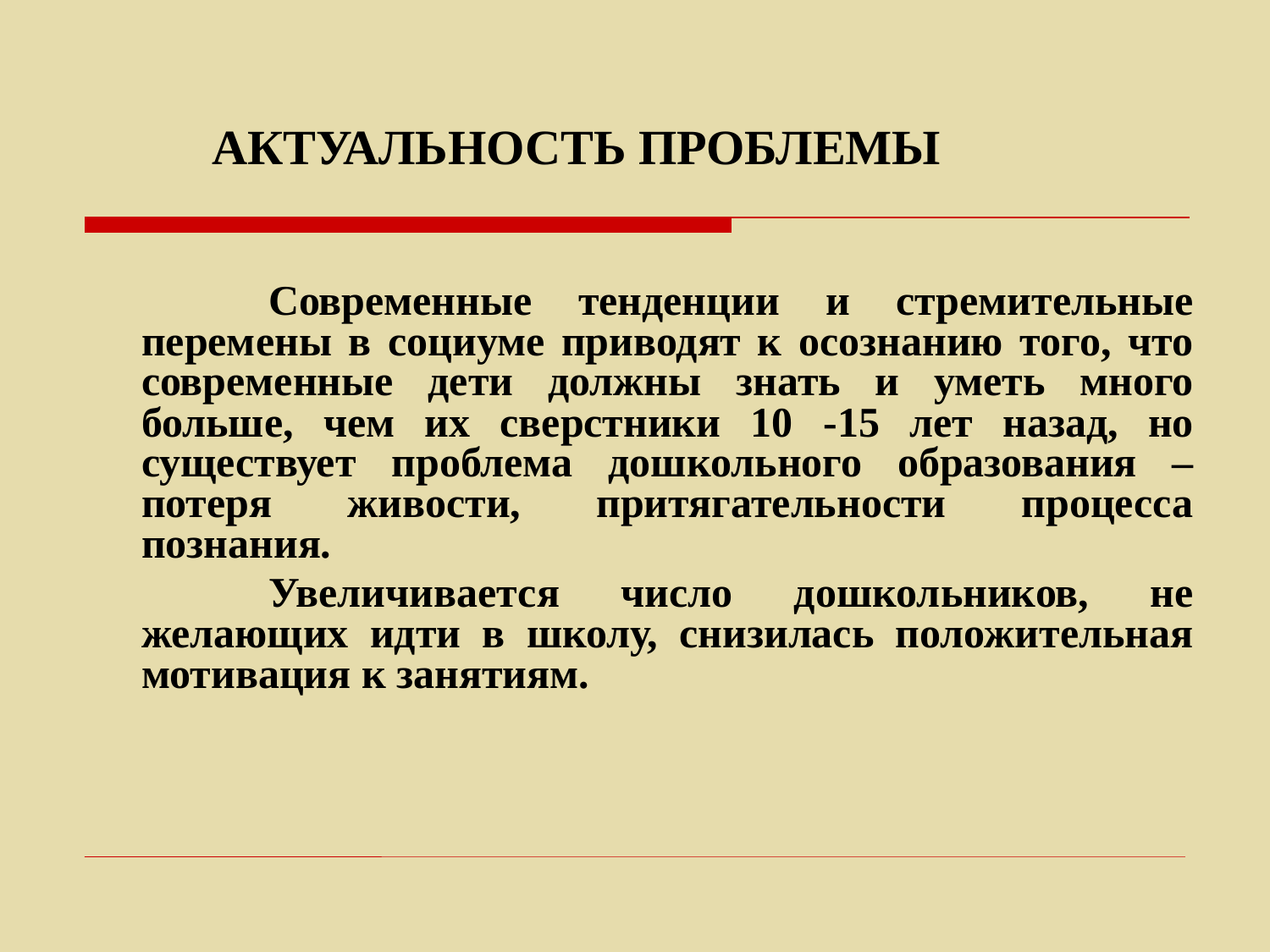

# АКТУАЛЬНОСТЬ ПРОБЛЕМЫ
		Современные тенденции и стремительные перемены в социуме приводят к осознанию того, что современные дети должны знать и уметь много больше, чем их сверстники 10 -15 лет назад, но существует проблема дошкольного образования – потеря живости, притягательности процесса познания.
		Увеличивается число дошкольников, не желающих идти в школу, снизилась положительная мотивация к занятиям.